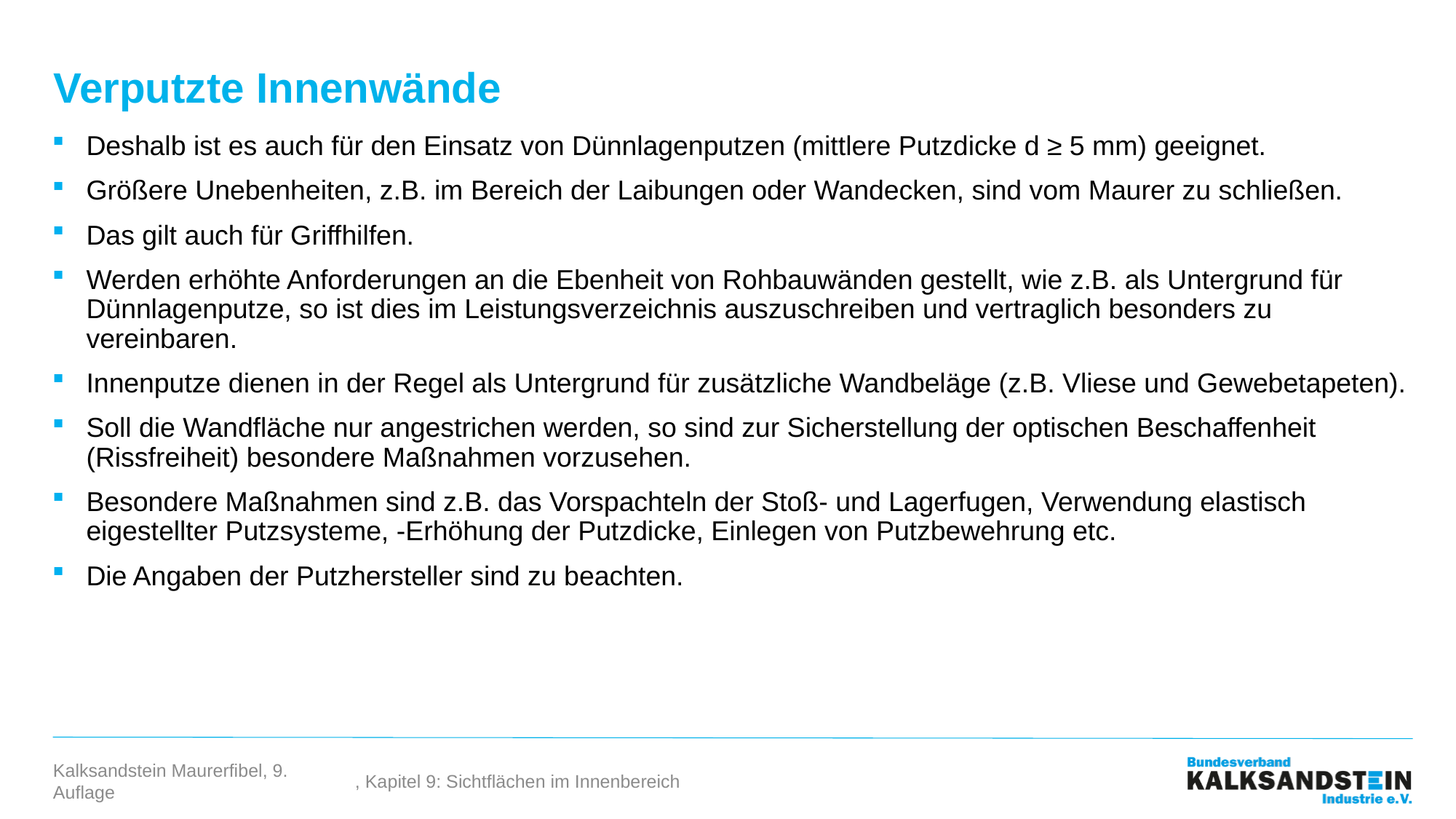

# Verputzte Innenwände
Deshalb ist es auch für den Einsatz von Dünnlagenputzen (mittlere Putzdicke d ≥ 5 mm) geeignet.
Größere Unebenheiten, z.B. im Bereich der Laibungen oder Wandecken, sind vom Maurer zu schließen.
Das gilt auch für Griffhilfen.
Werden erhöhte Anforderungen an die Ebenheit von Rohbauwänden gestellt, wie z.B. als Untergrund für Dünnlagenputze, so ist dies im Leistungsverzeichnis auszuschreiben und vertraglich besonders zu vereinbaren.
Innenputze dienen in der Regel als Untergrund für zusätzliche Wandbeläge (z.B. Vliese und Gewebetapeten).
Soll die Wandfläche nur angestrichen werden, so sind zur Sicherstellung der optischen Beschaffenheit (Rissfreiheit) besondere Maßnahmen vorzusehen.
Besondere Maßnahmen sind z.B. das Vorspachteln der Stoß- und Lagerfugen, Verwendung elastisch eigestellter Putzsysteme, -Erhöhung der Putzdicke, Einlegen von Putzbewehrung etc.
Die Angaben der Putzhersteller sind zu beachten.

, Kapitel 9: Sichtflächen im Innenbereich